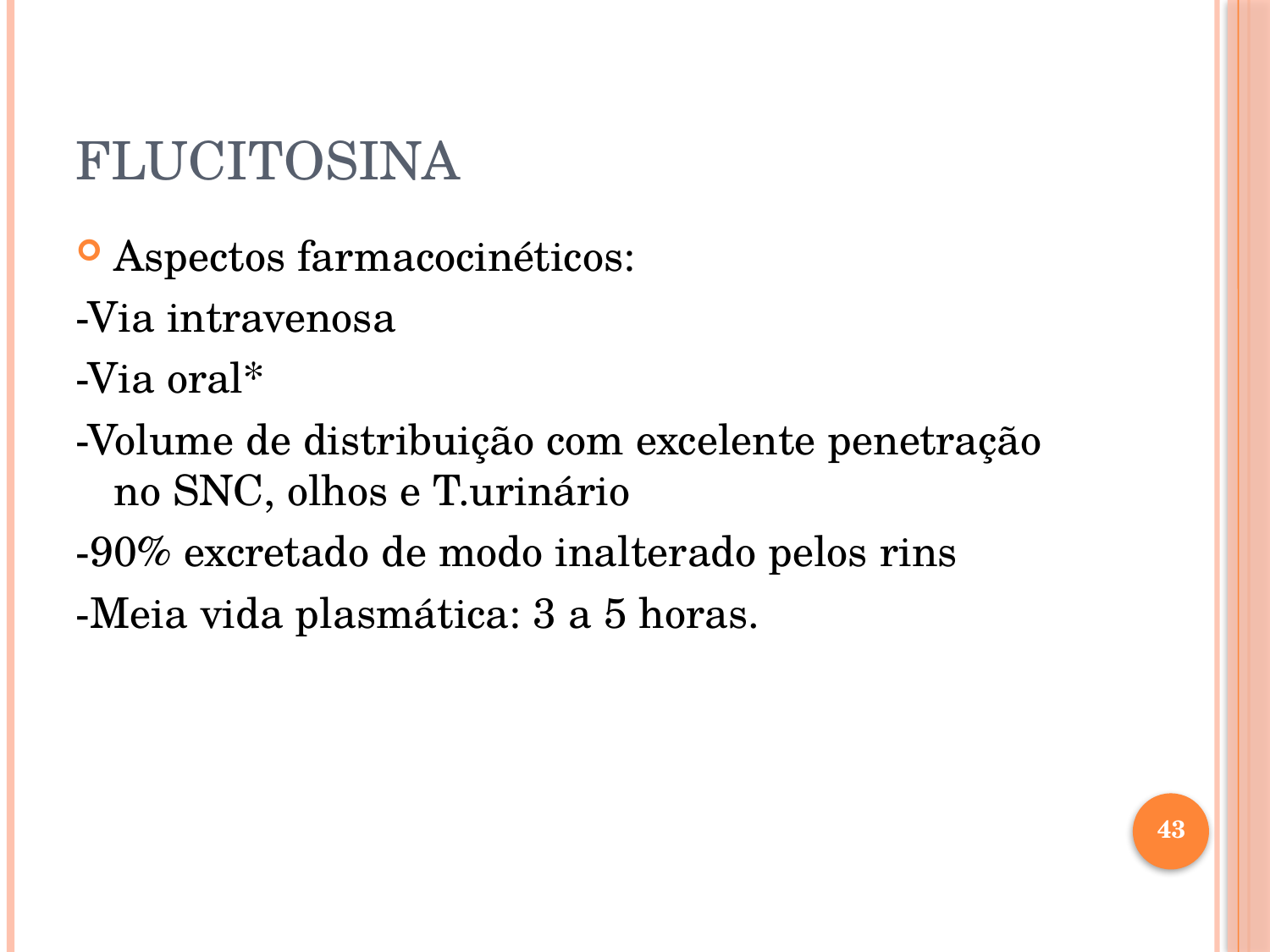

# Flucitosina
Aspectos farmacocinéticos:
-Via intravenosa
-Via oral*
-Volume de distribuição com excelente penetração no SNC, olhos e T.urinário
-90% excretado de modo inalterado pelos rins
-Meia vida plasmática: 3 a 5 horas.

43